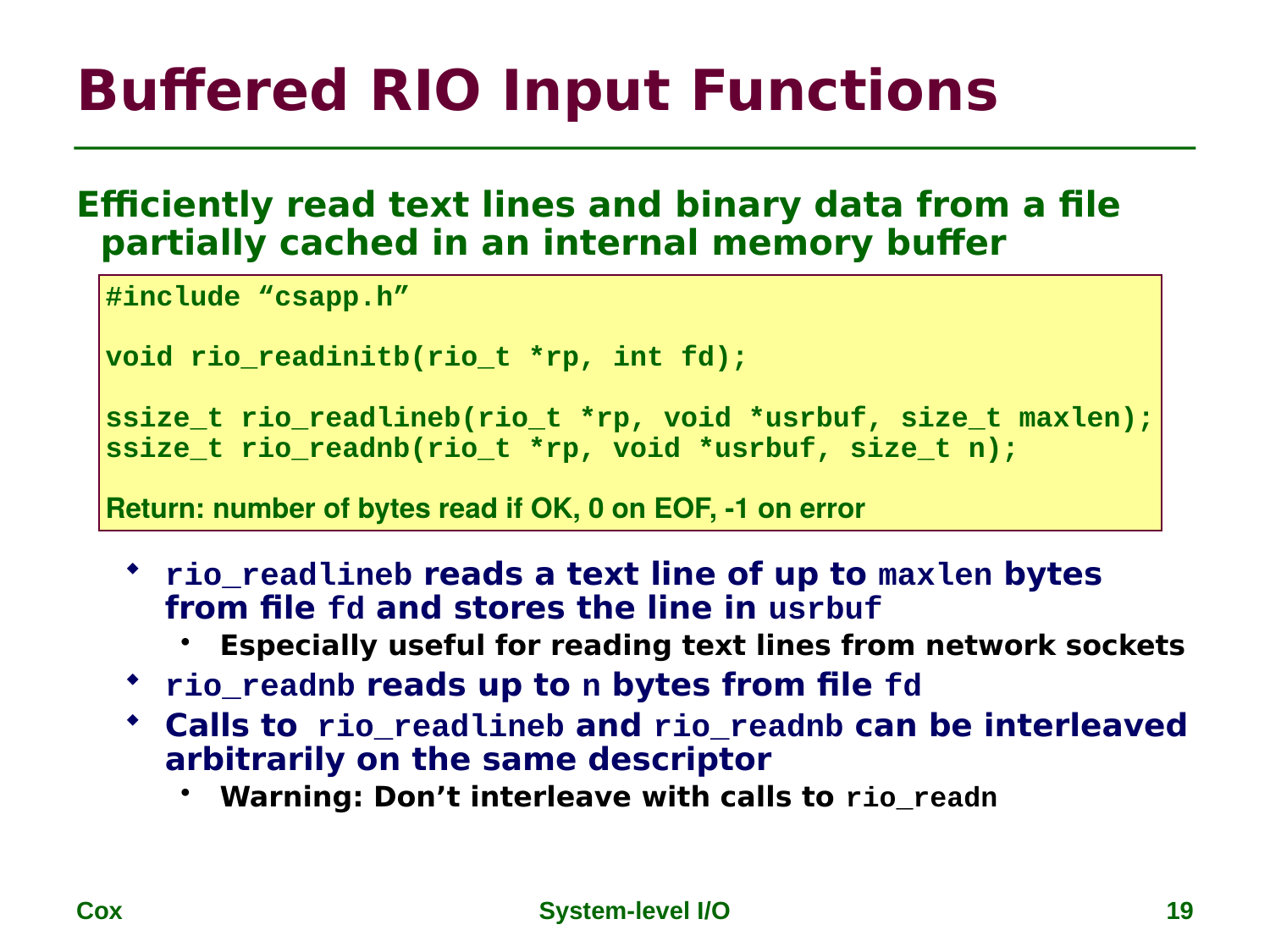

# Buffered RIO Input Functions
Efficiently read text lines and binary data from a file partially cached in an internal memory buffer

rio_readlineb reads a text line of up to maxlen bytes from file fd and stores the line in usrbuf
Especially useful for reading text lines from network sockets
rio_readnb reads up to n bytes from file fd
Calls to rio_readlineb and rio_readnb can be interleaved arbitrarily on the same descriptor
Warning: Don’t interleave with calls to rio_readn
#include “csapp.h”

void rio_readinitb(rio_t *rp, int fd);

ssize_t rio_readlineb(rio_t *rp, void *usrbuf, size_t maxlen);
ssize_t rio_readnb(rio_t *rp, void *usrbuf, size_t n);

Return: number of bytes read if OK, 0 on EOF, -1 on error
Cox
System-level I/O
19